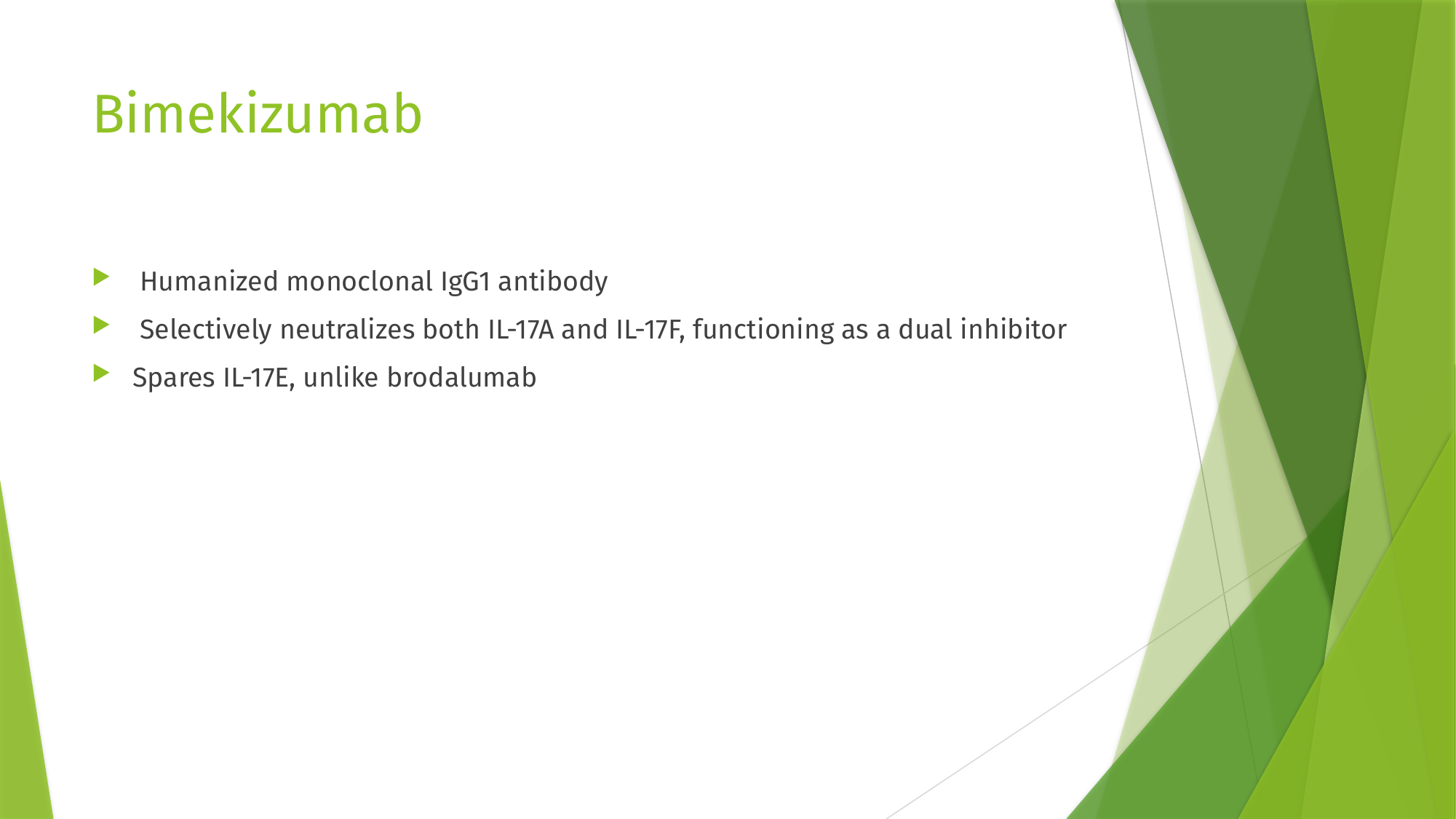

# Bimekizumab
 Humanized monoclonal IgG1 antibody
 Selectively neutralizes both IL-17A and IL-17F, functioning as a dual inhibitor
Spares IL-17E, unlike brodalumab